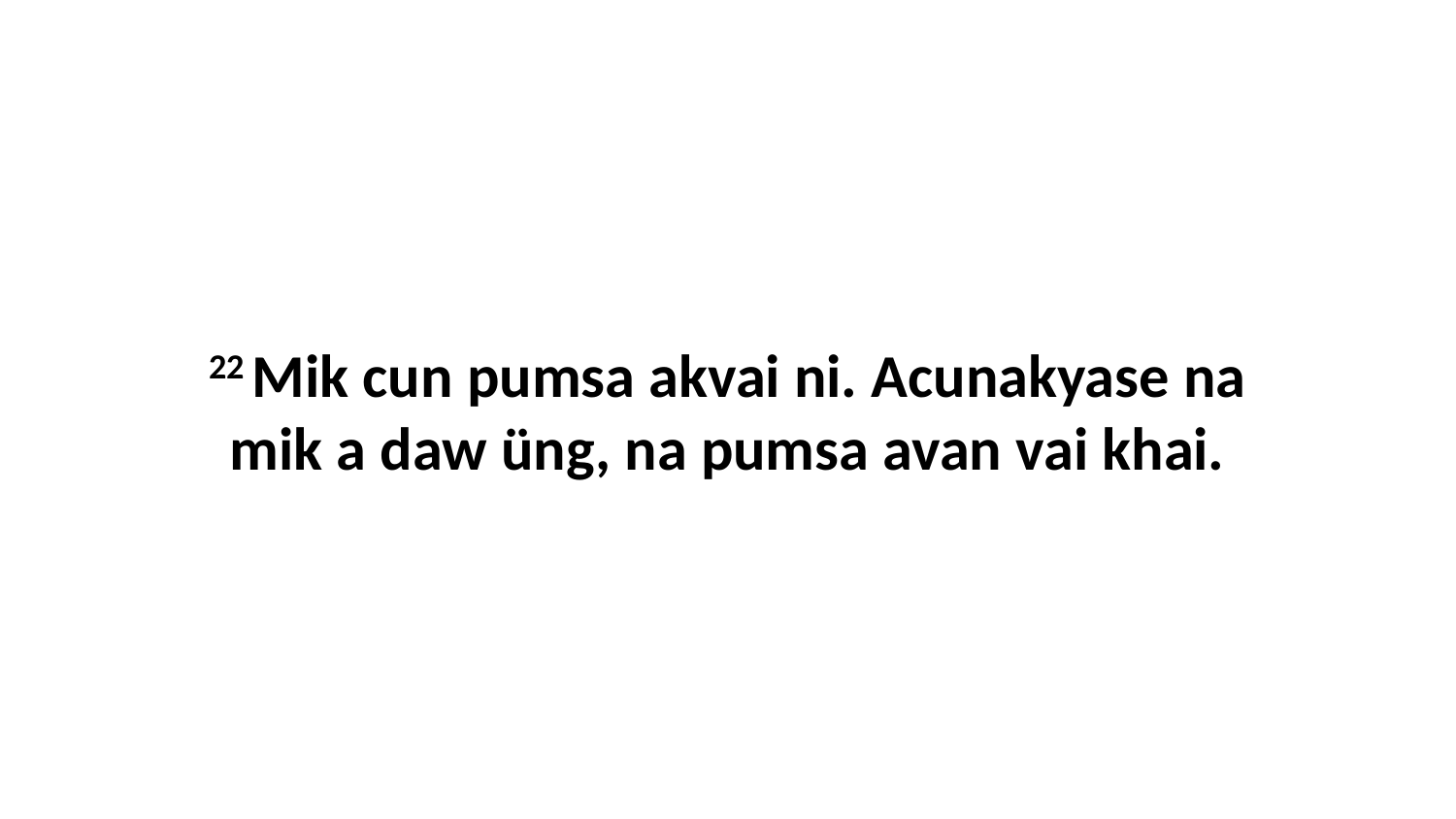

22 Mik cun pumsa akvai ni. Acunakyase na mik a daw üng, na pumsa avan vai khai.